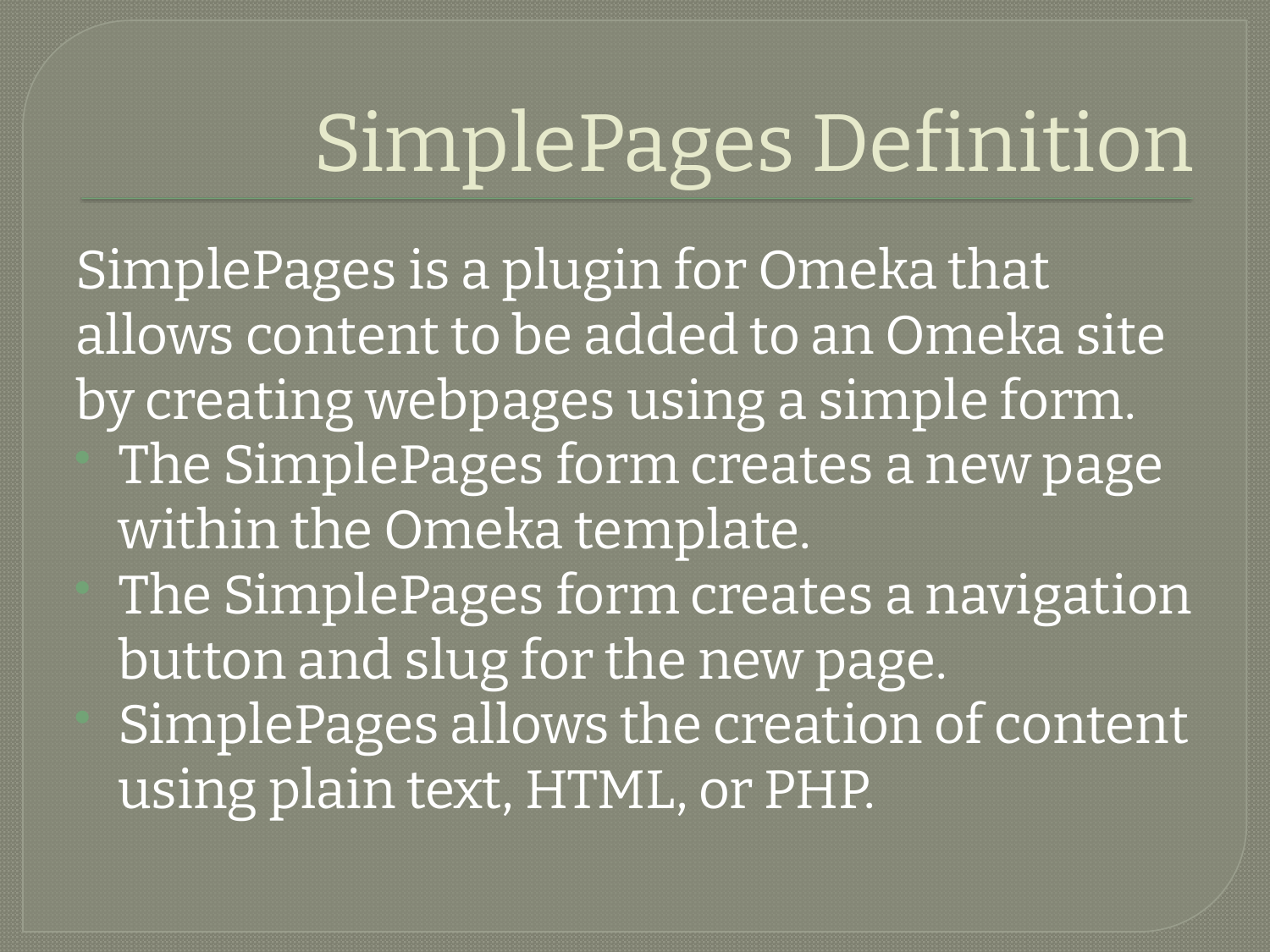

# SimplePages Definition
SimplePages is a plugin for Omeka that allows content to be added to an Omeka site by creating webpages using a simple form.
The SimplePages form creates a new page within the Omeka template.
The SimplePages form creates a navigation button and slug for the new page.
SimplePages allows the creation of content using plain text, HTML, or PHP.